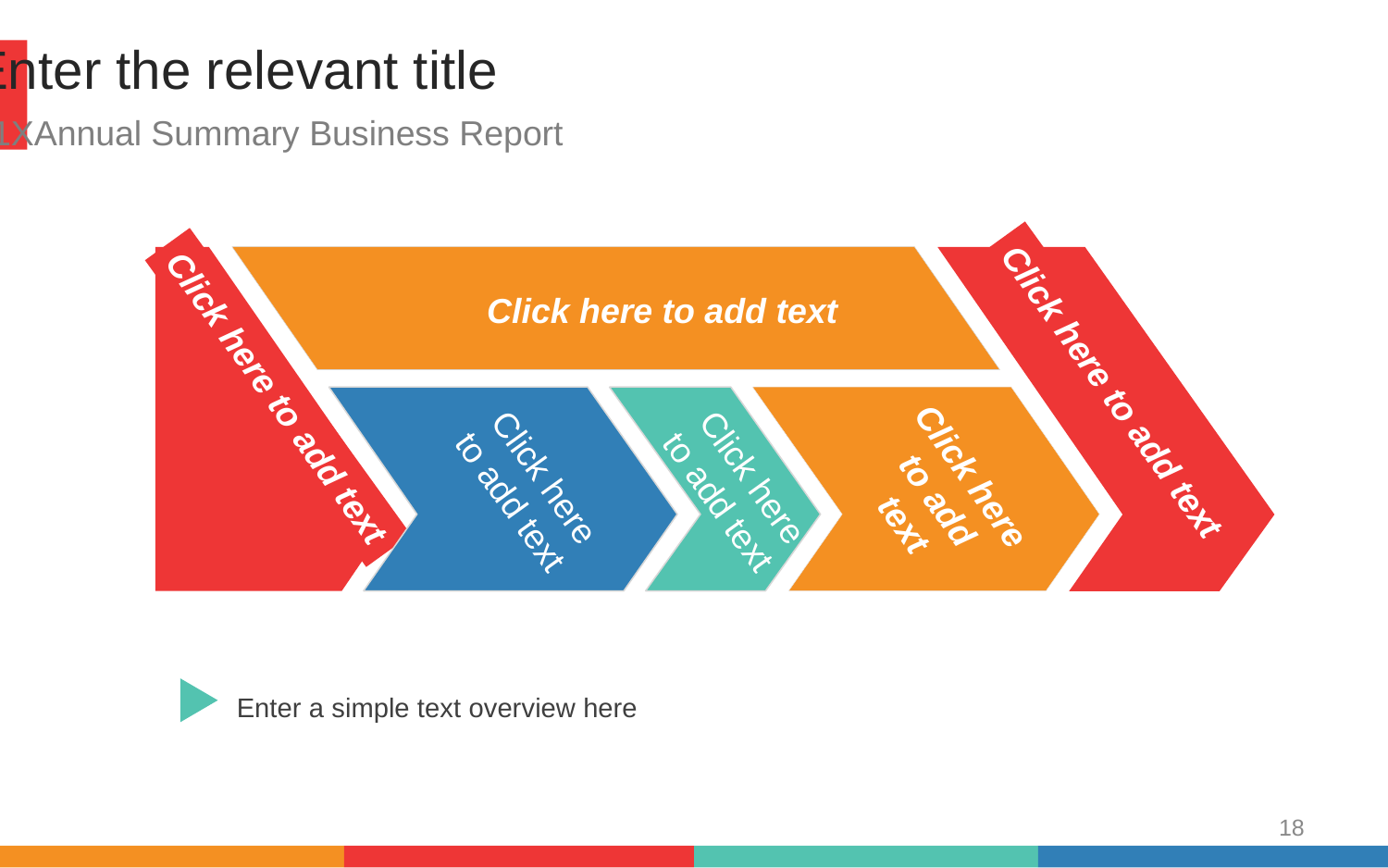

Enter the relevant title

201XAnnual Summary Business Report

Click here to add text

Click here to add text

Click here to add text

Click here to add text

Click here to add text

Click here to add text
Enter a simple text overview here

18